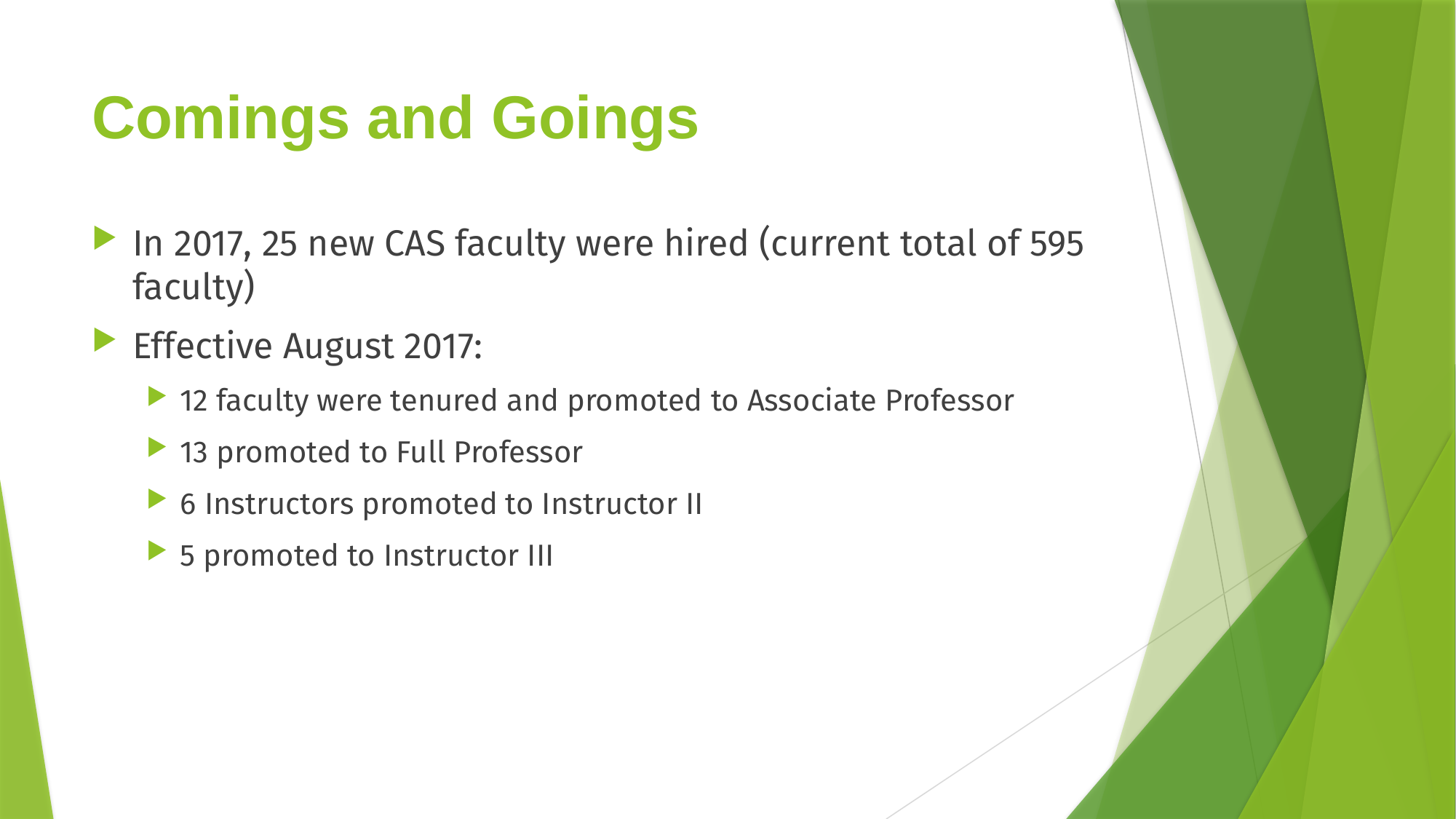

# Comings and Goings
In 2017, 25 new CAS faculty were hired (current total of 595 faculty)
Effective August 2017:
12 faculty were tenured and promoted to Associate Professor
13 promoted to Full Professor
6 Instructors promoted to Instructor II
5 promoted to Instructor III